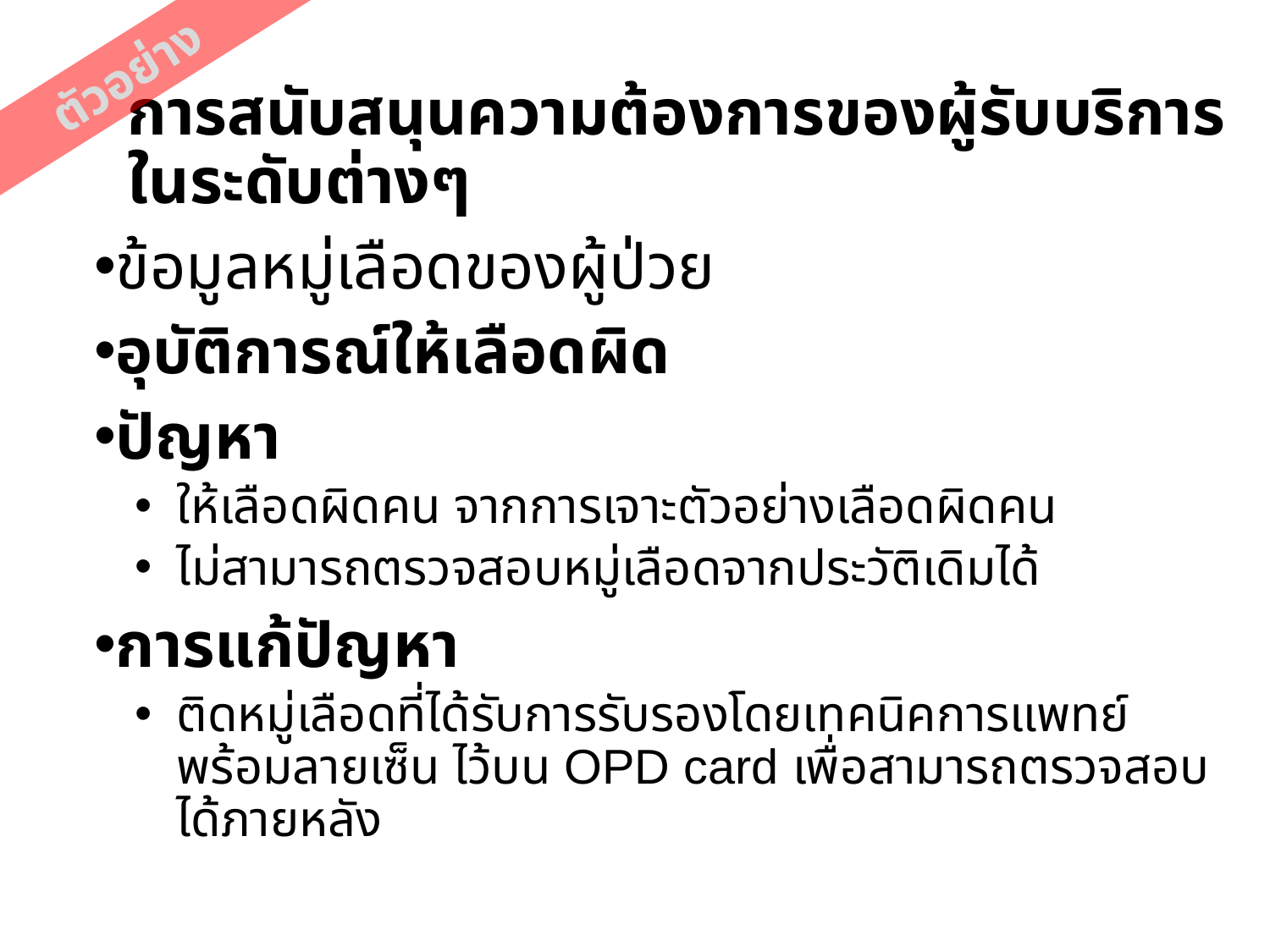

ตัวอย่าง
การสนับสนุนความต้องการของผู้รับบริการในระดับต่างๆ
ข้อมูลหมู่เลือดของผู้ป่วย
อุบัติการณ์ให้เลือดผิด
ปัญหา
ให้เลือดผิดคน จากการเจาะตัวอย่างเลือดผิดคน
ไม่สามารถตรวจสอบหมู่เลือดจากประวัติเดิมได้
การแก้ปัญหา
ติดหมู่เลือดที่ได้รับการรับรองโดยเทคนิคการแพทย์ พร้อมลายเซ็น ไว้บน OPD card เพื่อสามารถตรวจสอบได้ภายหลัง